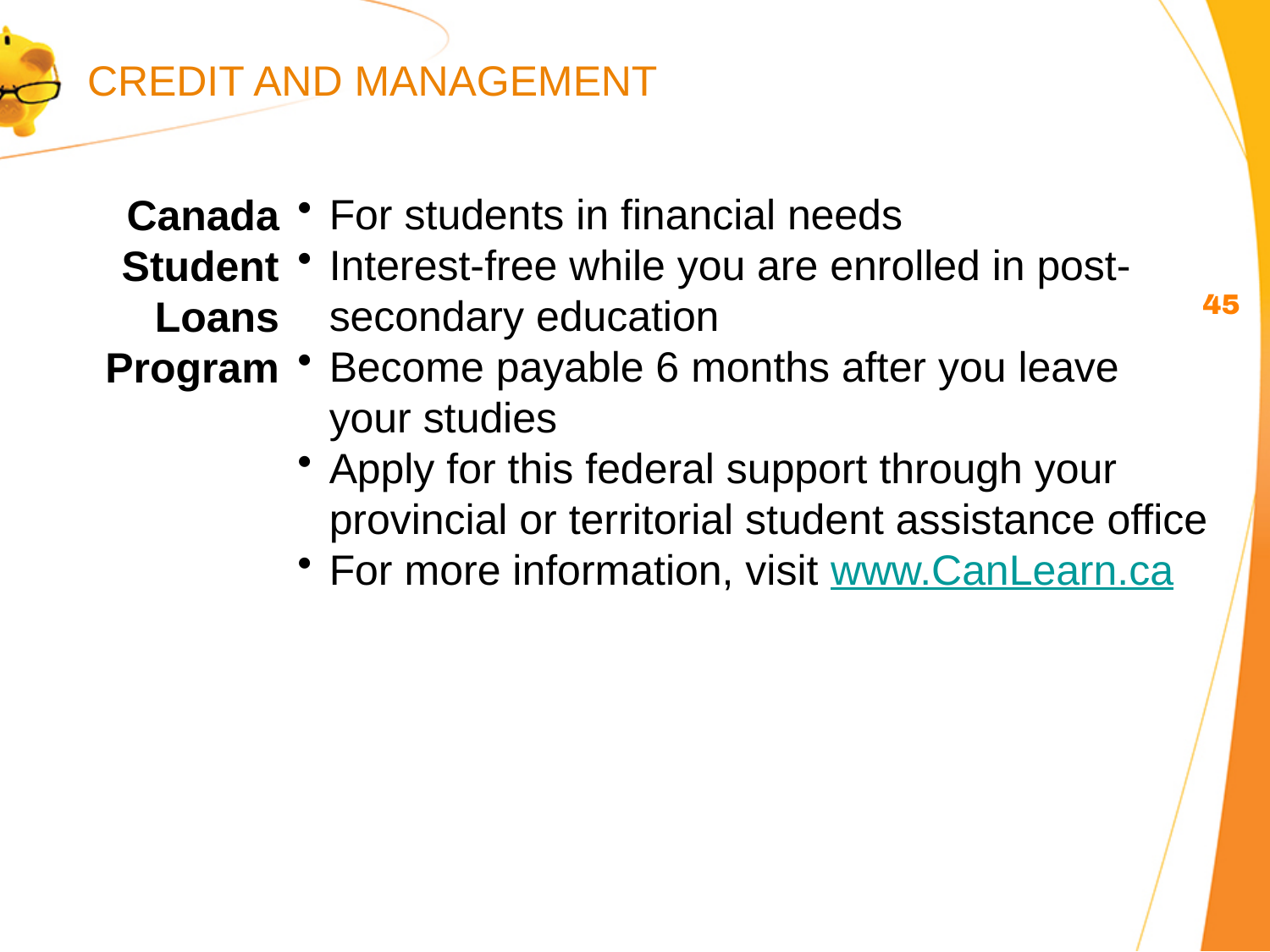

CREDIT AND MANAGEMENT
For students in financial needs
Interest-free while you are enrolled in post-secondary education
Become payable 6 months after you leave
your studies
Apply for this federal support through your provincial or territorial student assistance office
For more information, visit www.CanLearn.ca

Canada Student Loans
Program
45